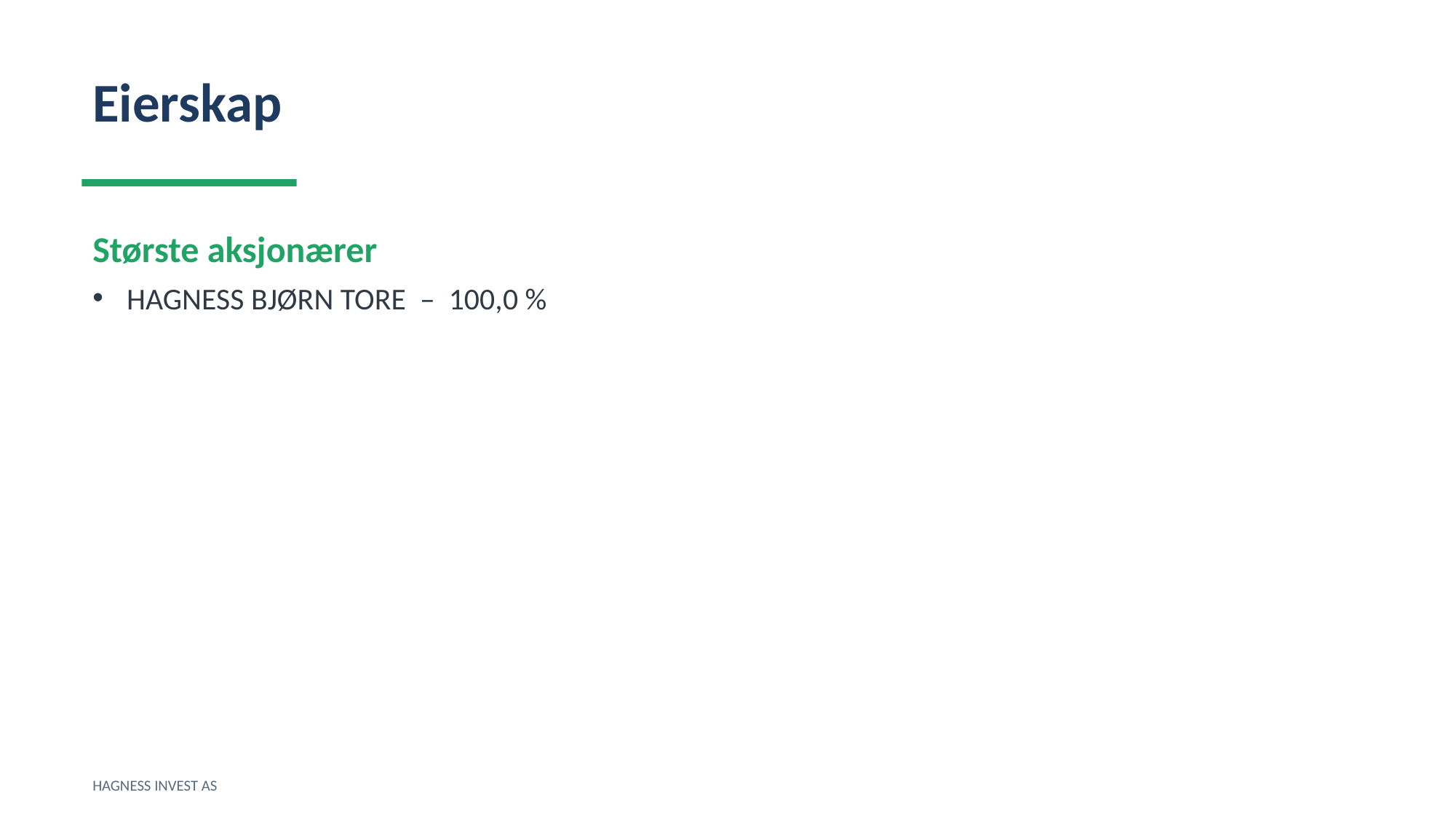

Eierskap

Største aksjonærer
HAGNESS BJØRN TORE  –  100,0 %
HAGNESS INVEST AS